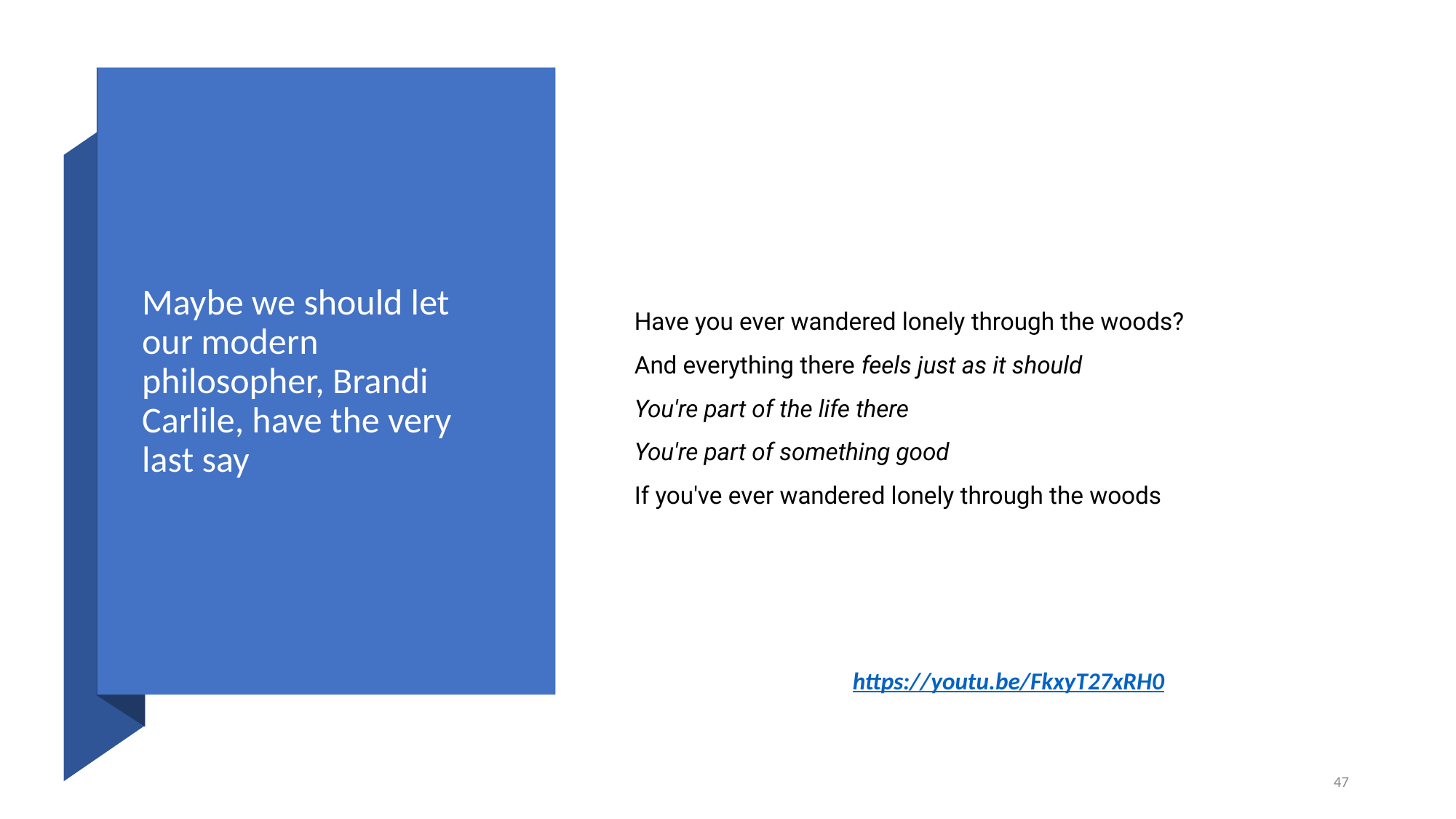

# Maybe we should let our modern philosopher, Brandi Carlile, have the very last say
Have you ever wandered lonely through the woods?
And everything there feels just as it should
You're part of the life there
You're part of something good
If you've ever wandered lonely through the woods

https://youtu.be/FkxyT27xRH0

47